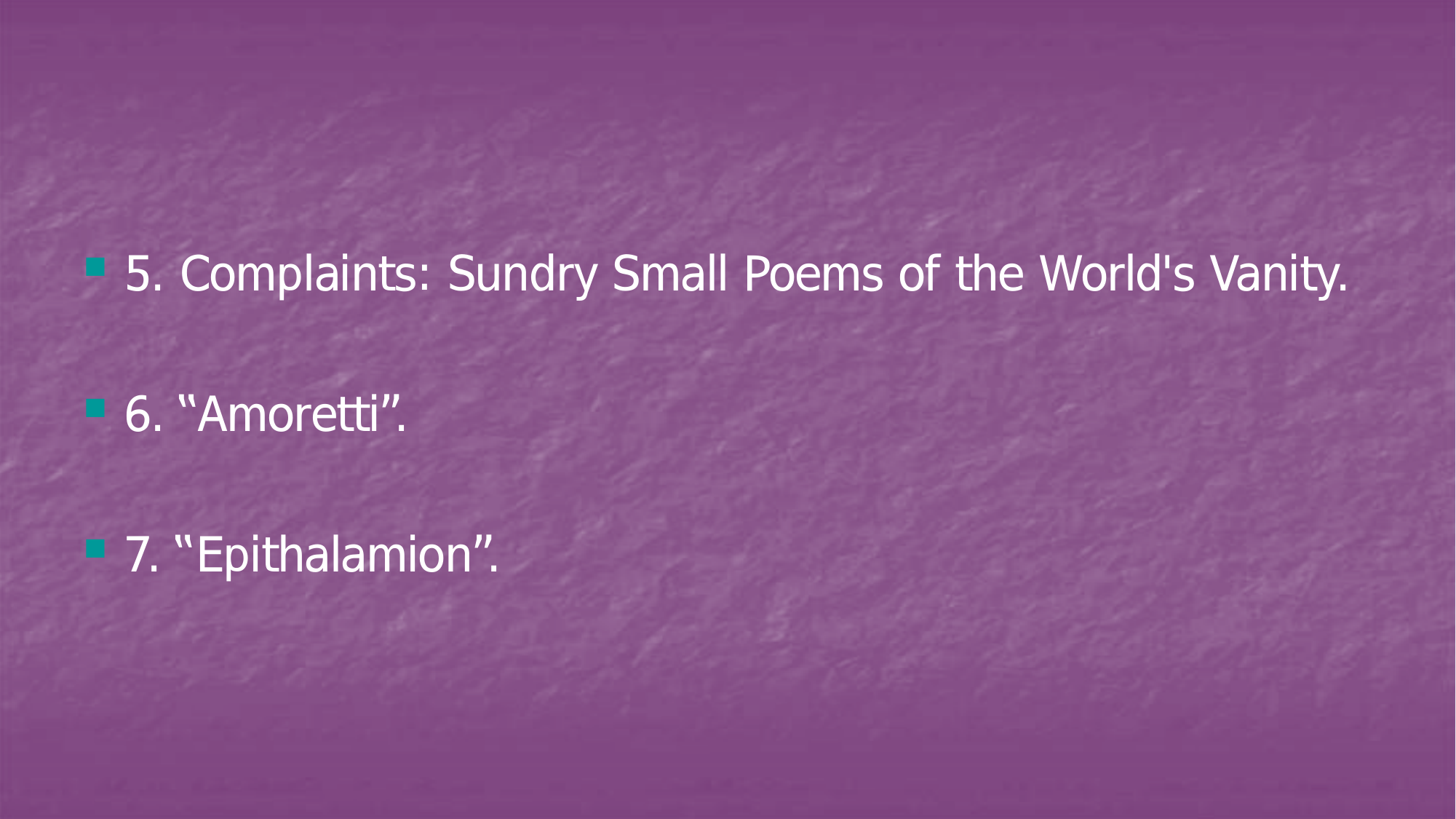

#
5. Complaints: Sundry Small Poems of the World's Vanity.

6. “Amoretti”.

7. “Epithalamion”.